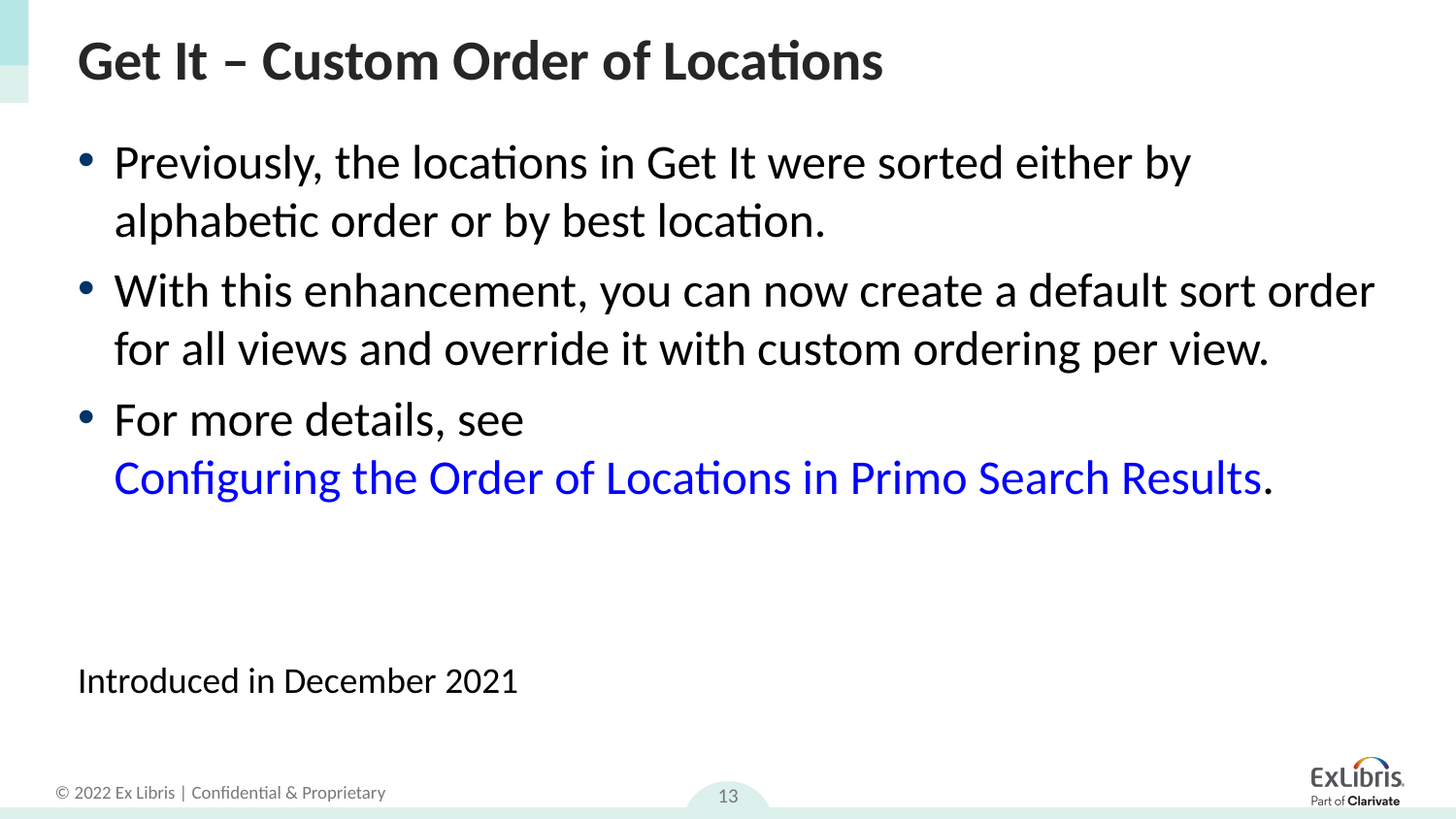

# Get It – Custom Order of Locations
Previously, the locations in Get It were sorted either by alphabetic order or by best location.
With this enhancement, you can now create a default sort order for all views and override it with custom ordering per view.
For more details, see Configuring the Order of Locations in Primo Search Results.

Introduced in December 2021
13